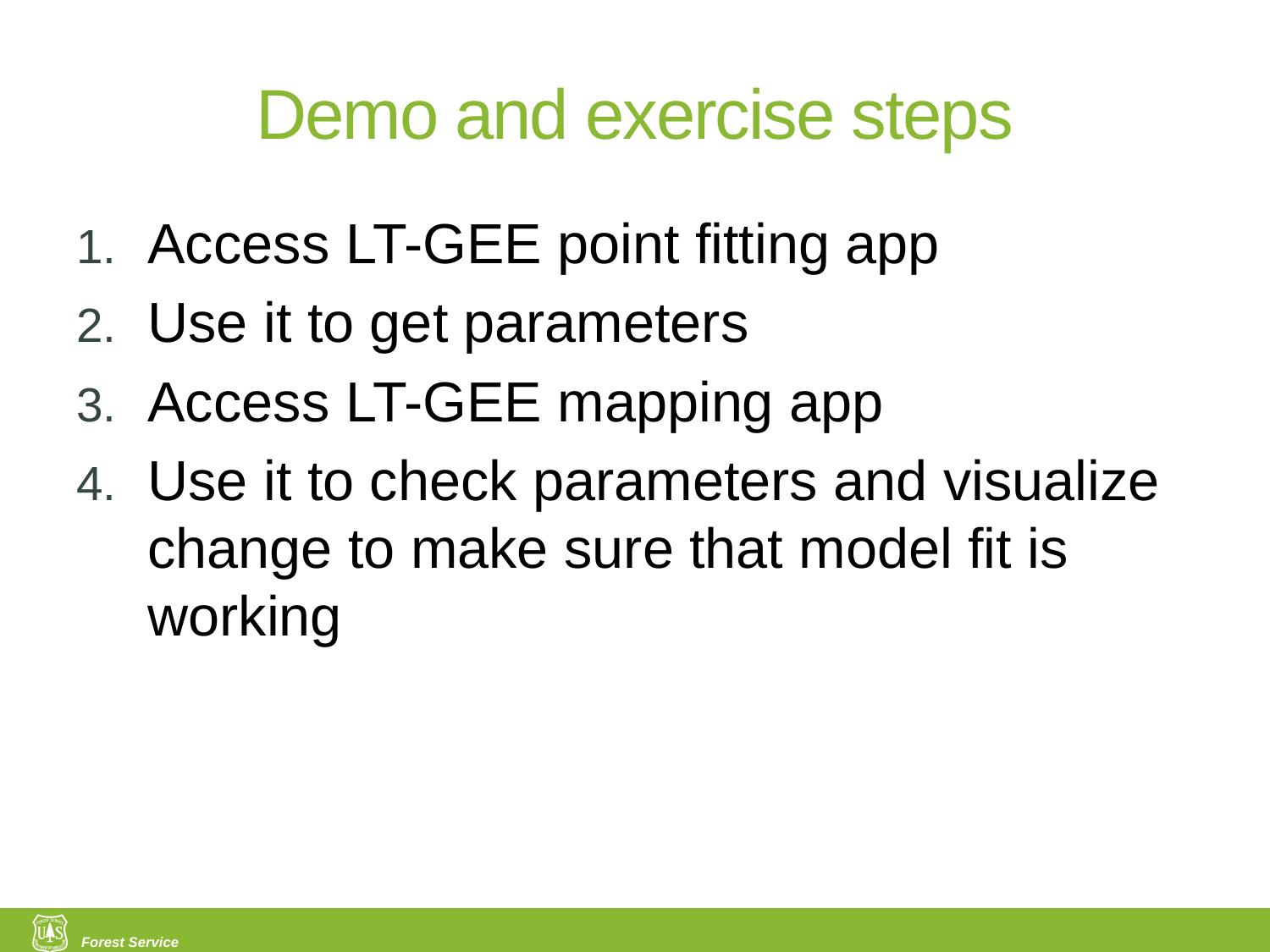

# Demo and exercise steps
Access LT-GEE point fitting app
Use it to get parameters
Access LT-GEE mapping app
Use it to check parameters and visualize change to make sure that model fit is working